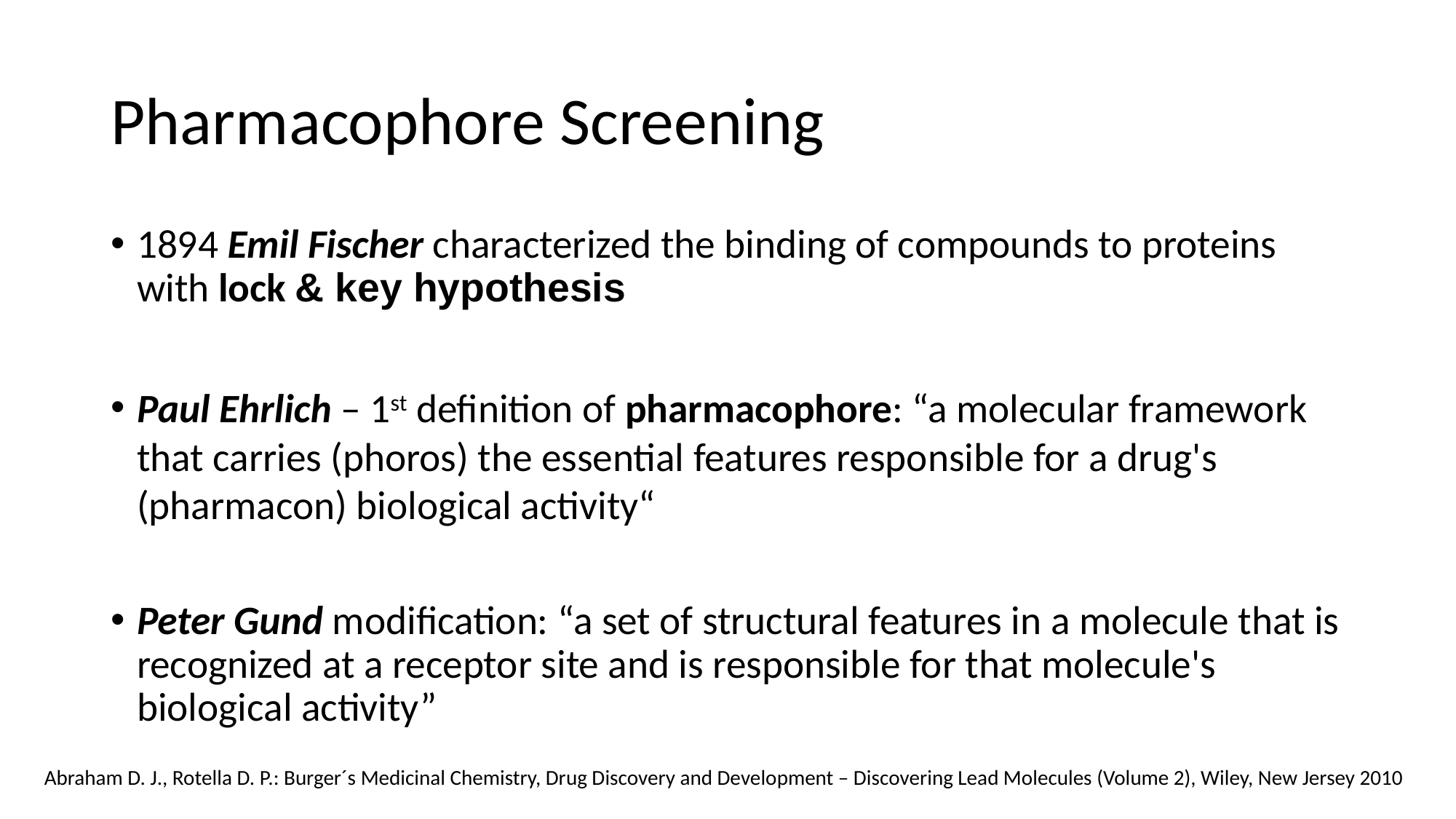

# Pharmacophore Screening
1894 Emil Fischer characterized the binding of compounds to proteins with lock & key hypothesis

Paul Ehrlich – 1st definition of pharmacophore: “a molecular framework that carries (phoros) the essential features responsible for a drug's (pharmacon) biological activity“

Peter Gund modification: “a set of structural features in a molecule that is recognized at a receptor site and is responsible for that molecule's biological activity”
Abraham D. J., Rotella D. P.: Burger´s Medicinal Chemistry, Drug Discovery and Development – Discovering Lead Molecules (Volume 2), Wiley, New Jersey 2010